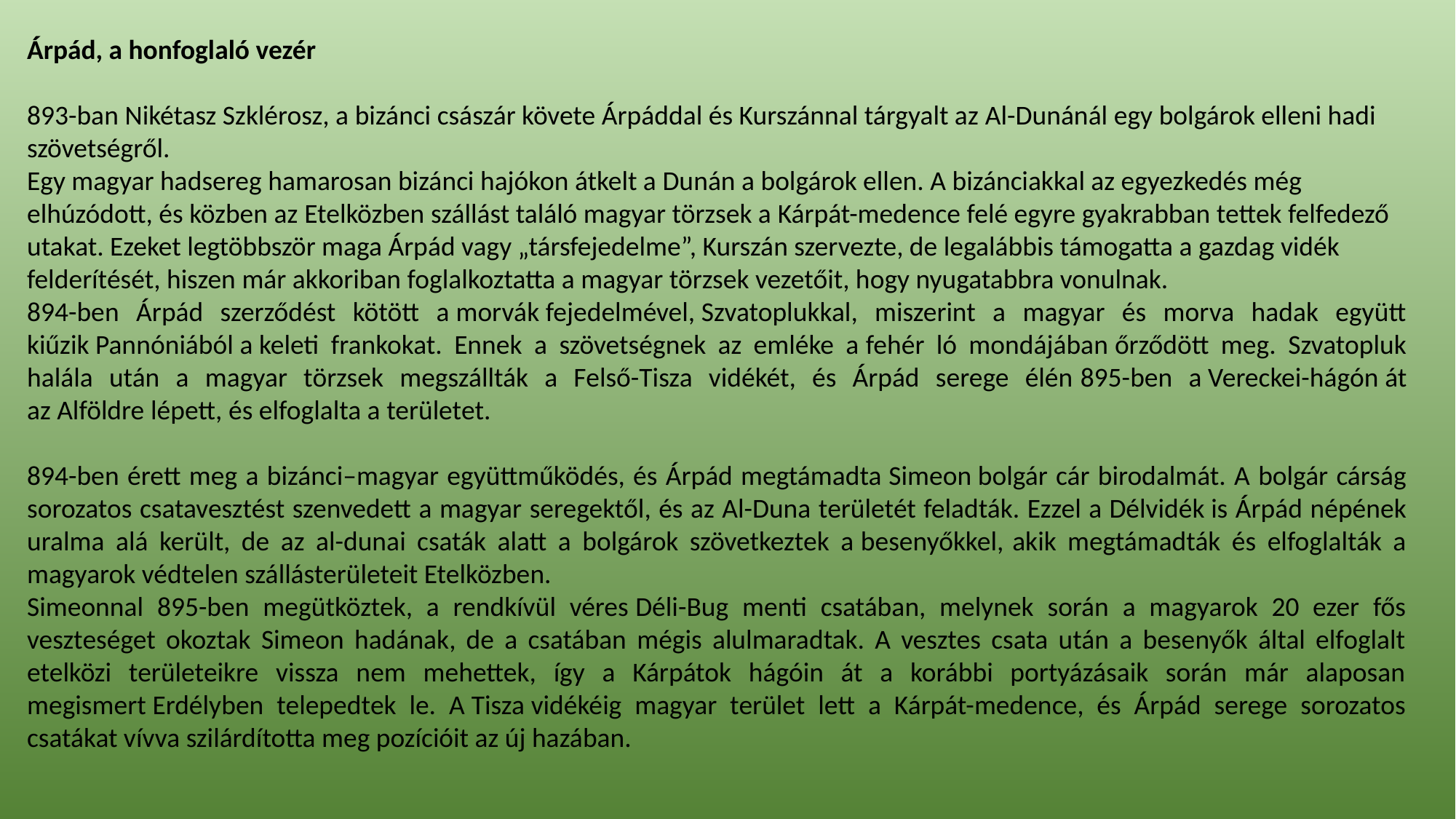

Árpád, a honfoglaló vezér

893-ban Nikétasz Szklérosz, a bizánci császár követe Árpáddal és Kurszánnal tárgyalt az Al-Dunánál egy bolgárok elleni hadi szövetségről.
Egy magyar hadsereg hamarosan bizánci hajókon átkelt a Dunán a bolgárok ellen. A bizánciakkal az egyezkedés még elhúzódott, és közben az Etelközben szállást találó magyar törzsek a Kárpát-medence felé egyre gyakrabban tettek felfedező utakat. Ezeket legtöbbször maga Árpád vagy „társfejedelme”, Kurszán szervezte, de legalábbis támogatta a gazdag vidék felderítését, hiszen már akkoriban foglalkoztatta a magyar törzsek vezetőit, hogy nyugatabbra vonulnak.
894-ben Árpád szerződést kötött a morvák fejedelmével, Szvatoplukkal, miszerint a magyar és morva hadak együtt kiűzik Pannóniából a keleti frankokat. Ennek a szövetségnek az emléke a fehér ló mondájában őrződött meg. Szvatopluk halála után a magyar törzsek megszállták a Felső-Tisza vidékét, és Árpád serege élén 895-ben a Vereckei-hágón át az Alföldre lépett, és elfoglalta a területet.

894-ben érett meg a bizánci–magyar együttműködés, és Árpád megtámadta Simeon bolgár cár birodalmát. A bolgár cárság sorozatos csatavesztést szenvedett a magyar seregektől, és az Al-Duna területét feladták. Ezzel a Délvidék is Árpád népének uralma alá került, de az al-dunai csaták alatt a bolgárok szövetkeztek a besenyőkkel, akik megtámadták és elfoglalták a magyarok védtelen szállásterületeit Etelközben.
Simeonnal 895-ben megütköztek, a rendkívül véres Déli-Bug menti csatában, melynek során a magyarok 20 ezer fős veszteséget okoztak Simeon hadának, de a csatában mégis alulmaradtak. A vesztes csata után a besenyők által elfoglalt etelközi területeikre vissza nem mehettek, így a Kárpátok hágóin át a korábbi portyázásaik során már alaposan megismert Erdélyben telepedtek le. A Tisza vidékéig magyar terület lett a Kárpát-medence, és Árpád serege sorozatos csatákat vívva szilárdította meg pozícióit az új hazában.